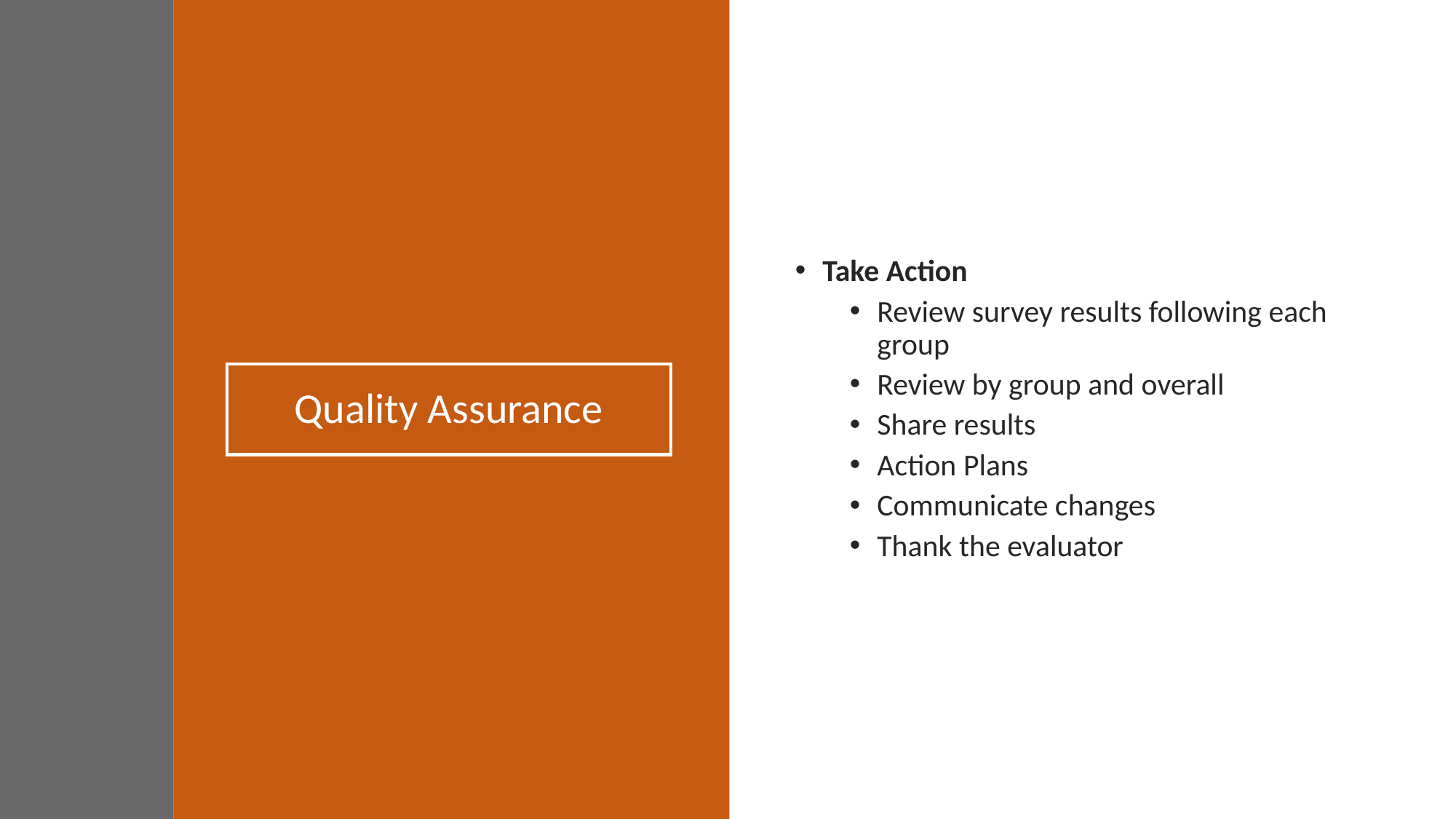

Take Action
Review survey results following each group
Review by group and overall
Share results
Action Plans
Communicate changes
Thank the evaluator
# Quality Assurance